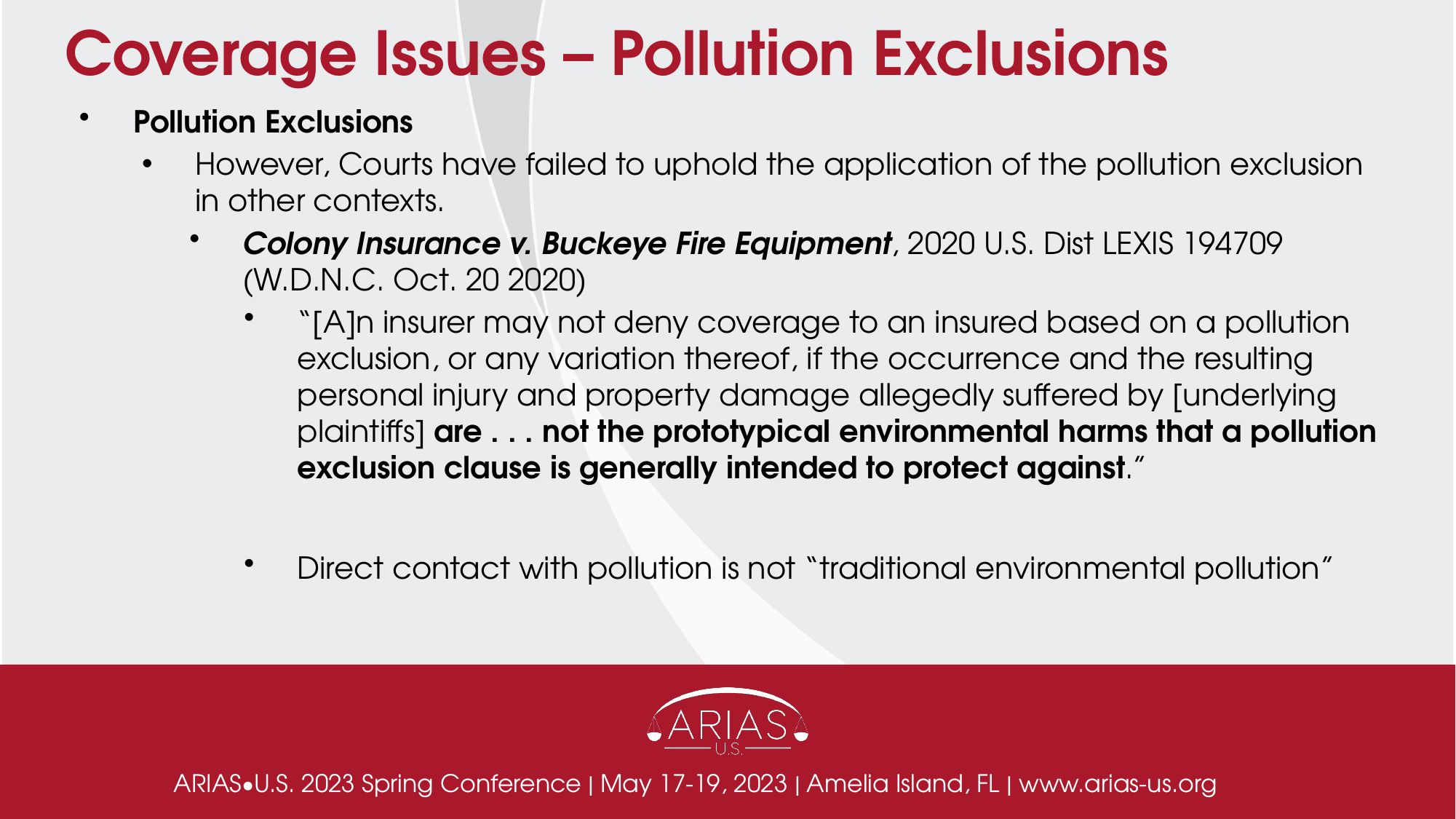

# Coverage Issues – Pollution Exclusions
Pollution Exclusions
However, Courts have failed to uphold the application of the pollution exclusion in other contexts.
Colony Insurance v. Buckeye Fire Equipment, 2020 U.S. Dist LEXIS 194709 (W.D.N.C. Oct. 20 2020)
“[A]n insurer may not deny coverage to an insured based on a pollution exclusion, or any variation thereof, if the occurrence and the resulting personal injury and property damage allegedly suffered by [underlying plaintiffs] are . . . not the prototypical environmental harms that a pollution exclusion clause is generally intended to protect against.”

Direct contact with pollution is not “traditional environmental pollution”